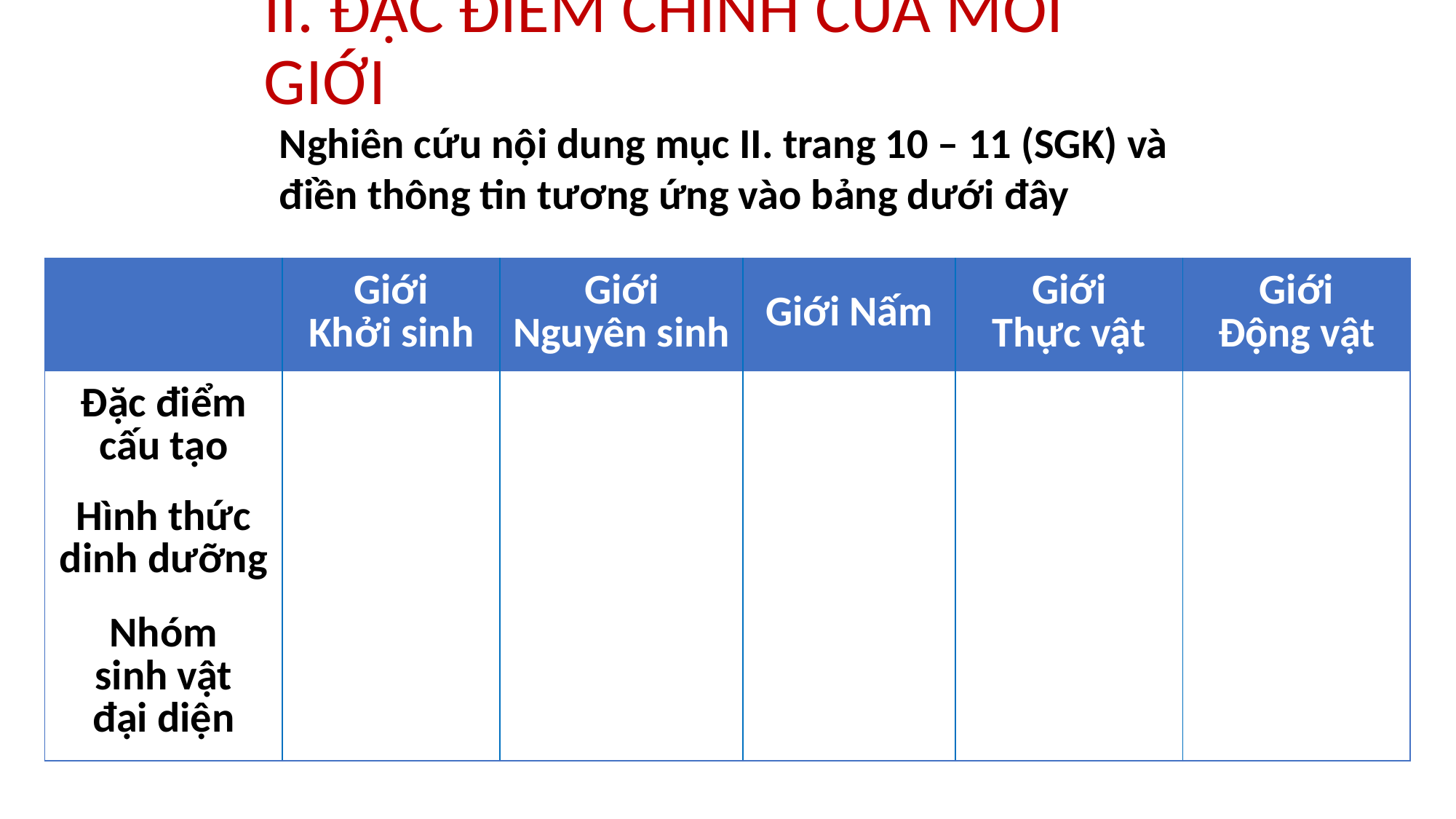

# II. ĐẶC ĐIỂM CHÍNH CỦA MỖI GIỚI
Nghiên cứu nội dung mục II. trang 10 – 11 (SGK) và điền thông tin tương ứng vào bảng dưới đây
|  | Giới Khởi sinh | Giới Nguyên sinh | Giới Nấm | Giới Thực vật | Giới Động vật |
| --- | --- | --- | --- | --- | --- |
| Đặc điểm cấu tạo |  |  |  |  |  |
| Hình thức dinh dưỡng |  |  |  |  |  |
| Nhóm sinh vật đại diện |  |  |  |  |  |